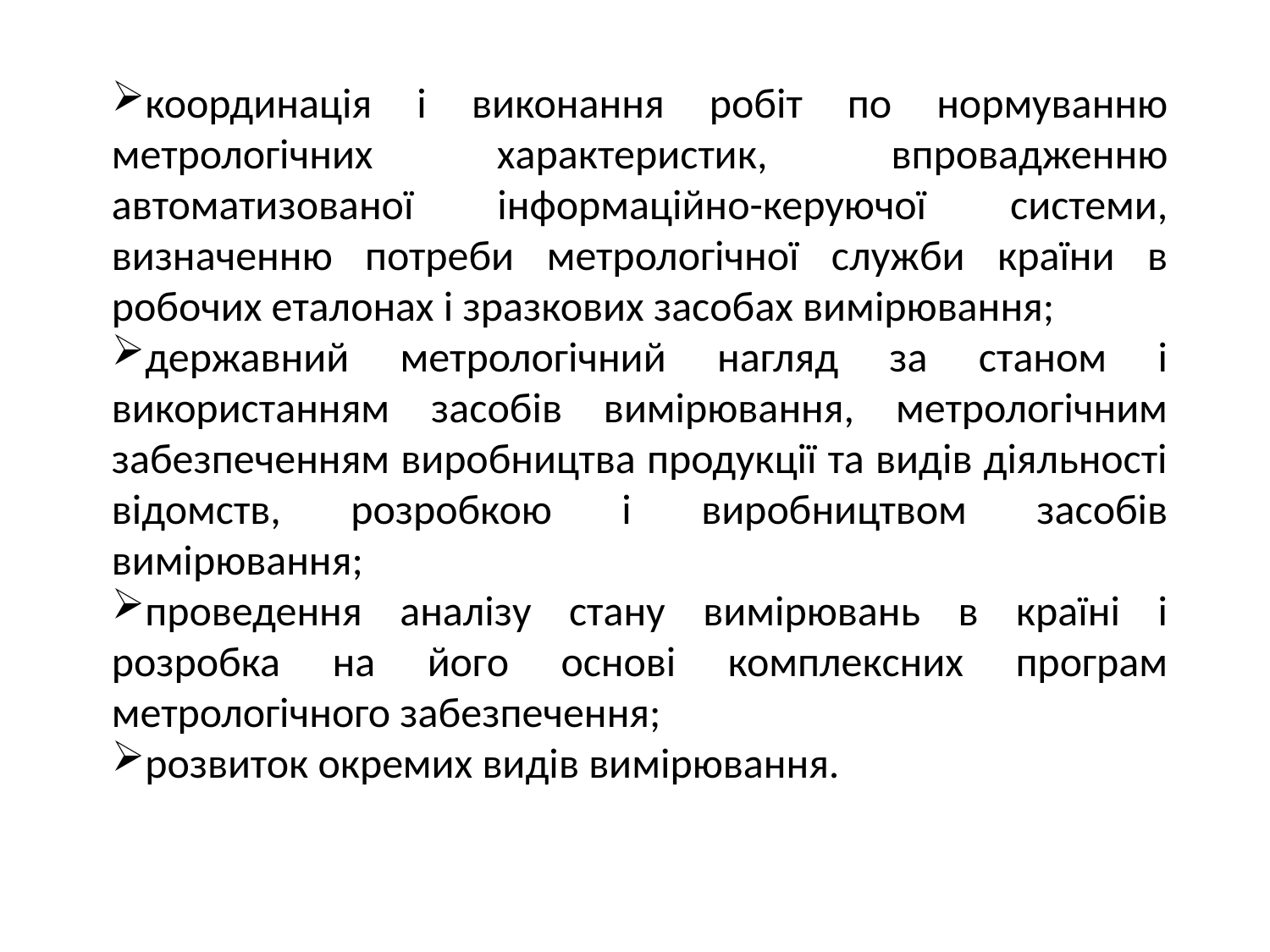

координація і виконання робіт по нормуванню метрологічних характеристик, впровадженню автоматизованої інформаційно-керуючої системи, визначенню потреби метрологічної служби країни в робочих еталонах і зразкових засобах вимірювання;
державний метрологічний нагляд за станом і використанням засобів вимірювання, метрологічним забезпеченням виробництва продукції та видів діяльності відомств, розробкою і виробництвом засобів вимірювання;
проведення аналізу стану вимірювань в країні і розробка на його основі комплексних програм метрологічного забезпечення;
розвиток окремих видів вимірювання.